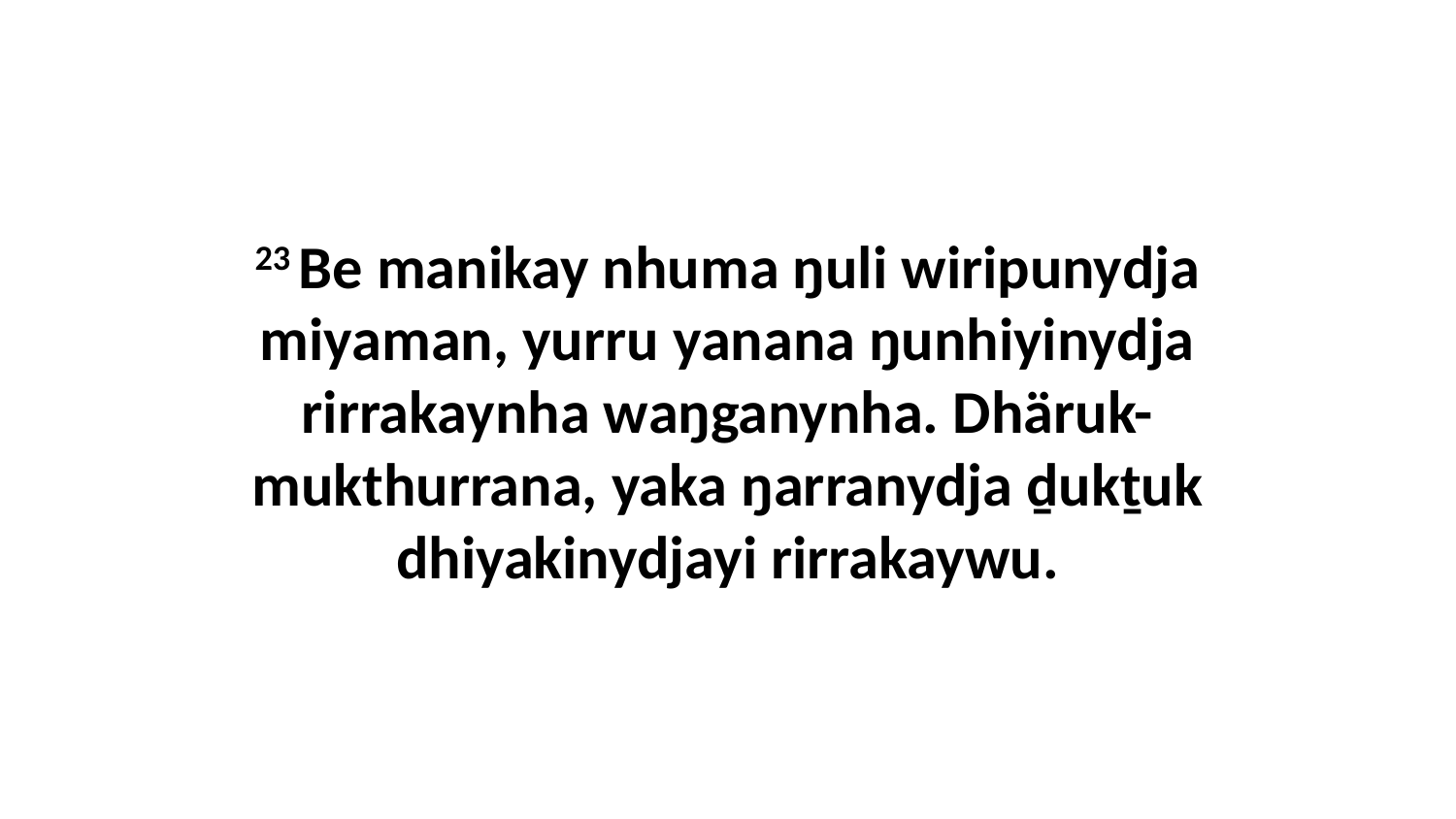

23 Be manikay nhuma ŋuli wiripunydja miyaman, yurru yanana ŋunhiyinydja rirrakaynha waŋganynha. Dhäruk-mukthurrana, yaka ŋarranydja ḏukṯuk dhiyakinydjayi rirrakaywu.